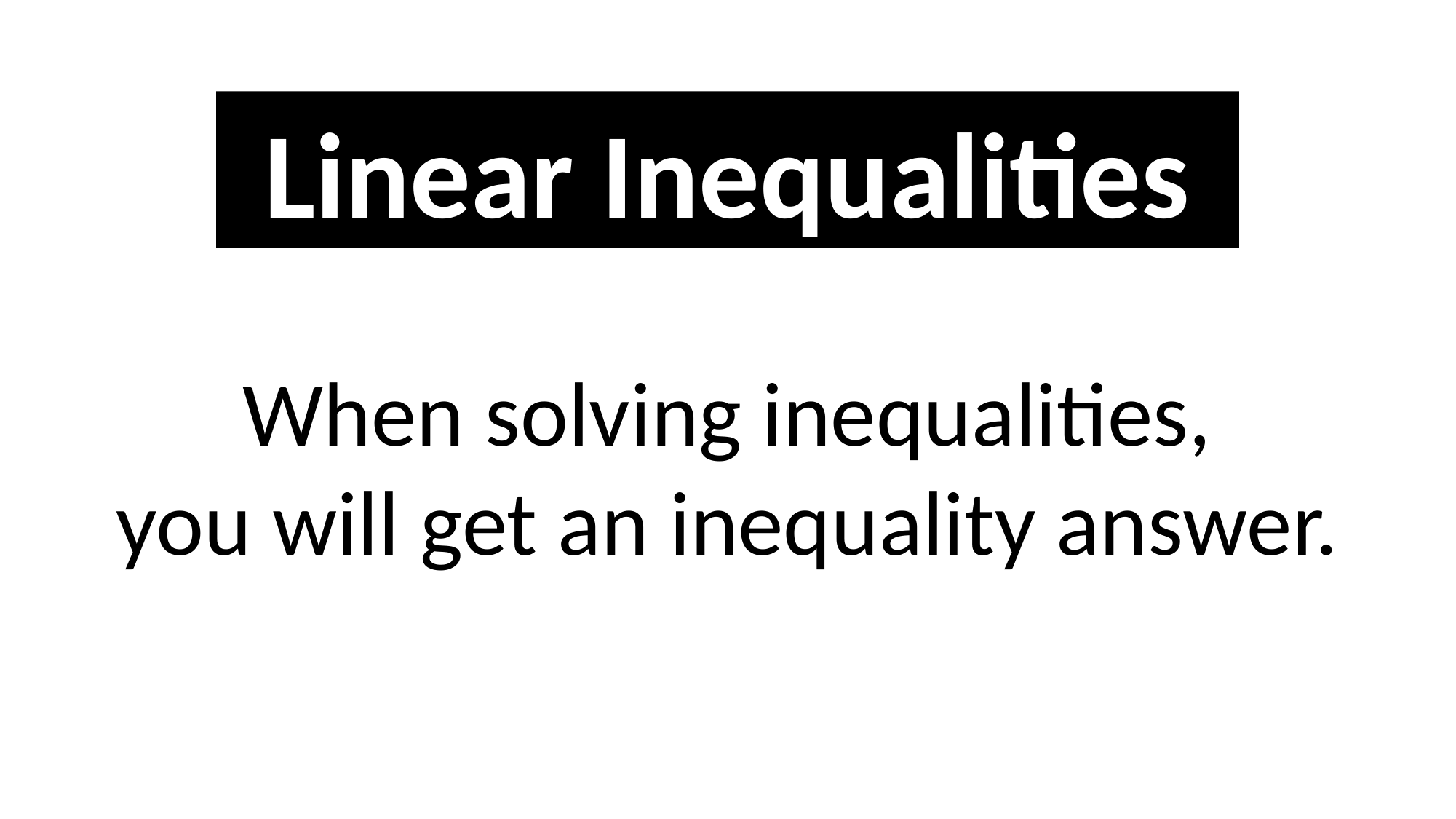

Linear Inequalities
When solving inequalities,
 you will get an inequality answer.